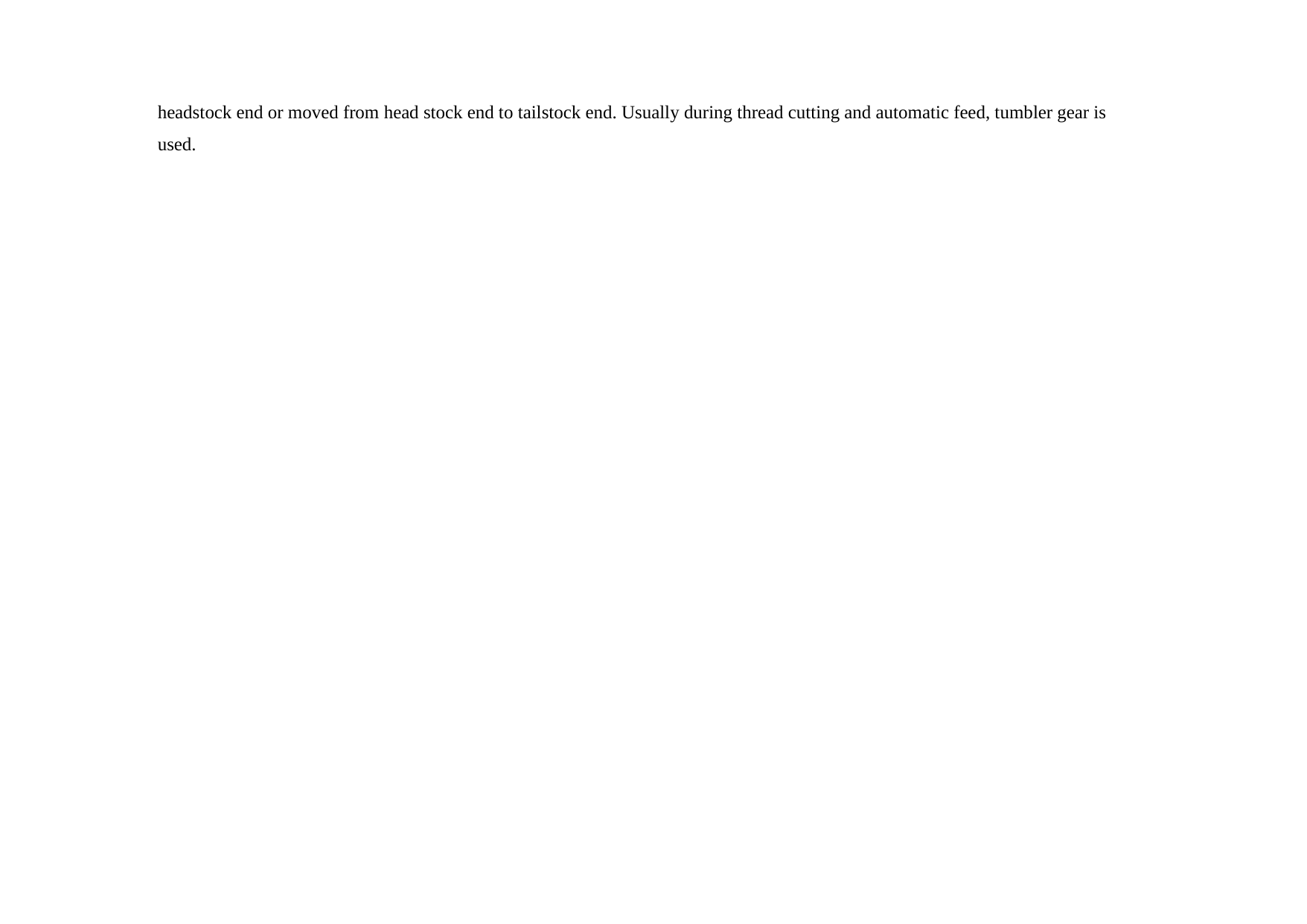

headstock end or moved from head stock end to tailstock end. Usually during thread cutting and automatic feed, tumbler gear is used.